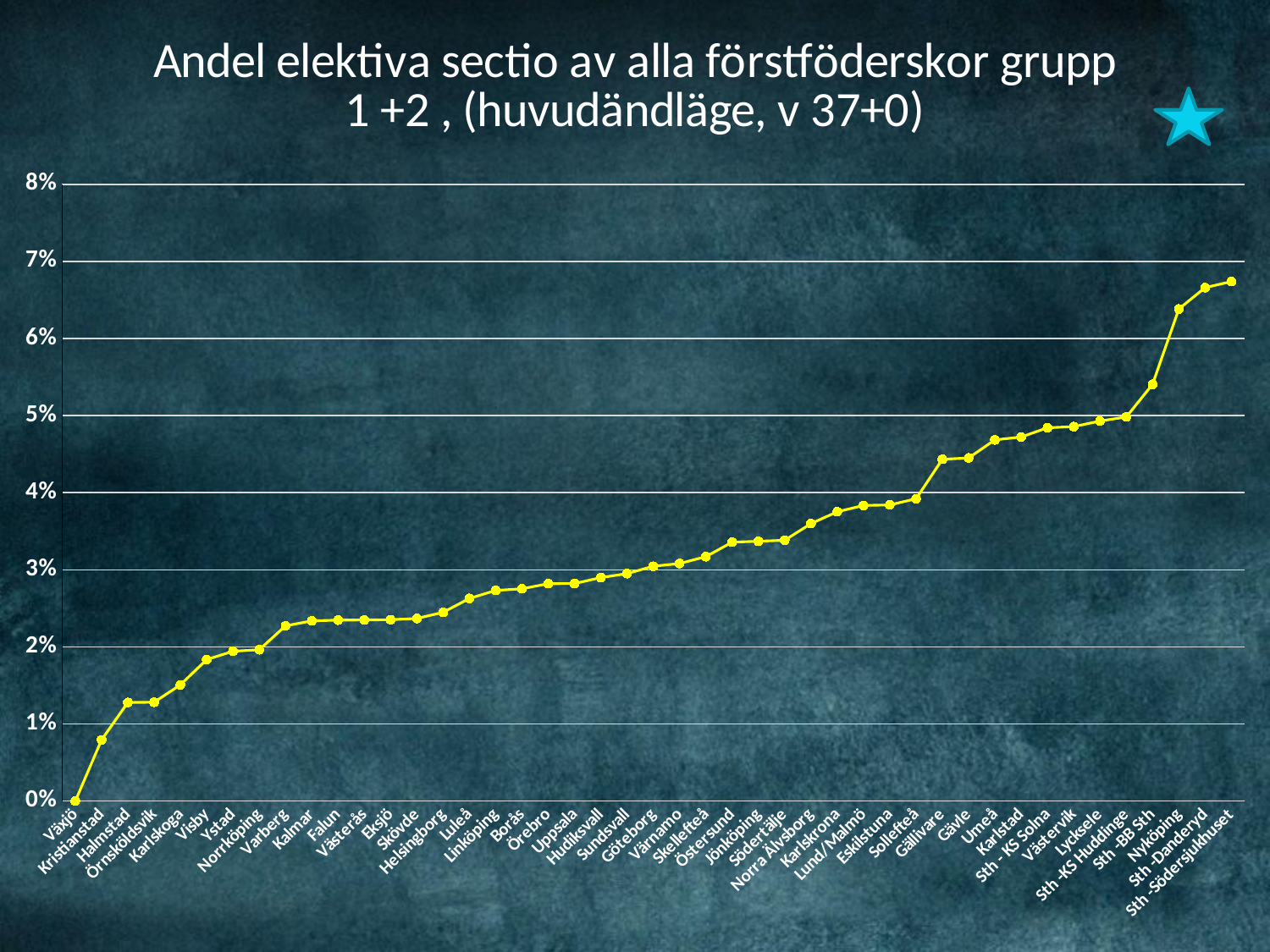

### Chart: Andel elektiva sectio av alla förstföderskor grupp 1 +2 , (huvudändläge, v 37+0)

| Category | Andel elektiva sectio av alla förstföderskor, huvud, >v 37 |
|---|---|
| Växjö | 0.0 |
| Kristianstad | 0.00794701986754967 |
| Halmstad | 0.0127877237851662 |
| Örnsköldsvik | 0.0128205128205128 |
| Karlskoga | 0.0150753768844221 |
| Visby | 0.018348623853211 |
| Ystad | 0.019434628975265 |
| Norrköping | 0.0196304849884527 |
| Varberg | 0.0227272727272727 |
| Kalmar | 0.0233722871452421 |
| Falun | 0.0234702430846605 |
| Västerås | 0.023486901535682 |
| Eksjö | 0.0235294117647059 |
| Skövde | 0.023686920700309 |
| Helsingborg | 0.0244835501147666 |
| Luleå | 0.026284348864994 |
| Linköping | 0.0273224043715847 |
| Borås | 0.0275310834813499 |
| Örebro | 0.0281938325991189 |
| Uppsala | 0.0282131661442006 |
| Hudiksvall | 0.0289855072463768 |
| Sundsvall | 0.0295031055900621 |
| Göteborg | 0.0304556904053126 |
| Värnamo | 0.030812324929972 |
| Skellefteå | 0.031700288184438 |
| Östersund | 0.0335820895522388 |
| Jönköping | 0.0336943441636582 |
| Södertälje | 0.03382949932341 |
| Norra Älvsborg | 0.0359877488514548 |
| Karlskrona | 0.0375234521575985 |
| Lund/Malmö | 0.0383439844401222 |
| Eskilstuna | 0.0384105960264901 |
| Sollefteå | 0.0392156862745098 |
| Gällivare | 0.0443349753694581 |
| Gävle | 0.0445062586926286 |
| Umeå | 0.0468540829986613 |
| Karlstad | 0.0472222222222222 |
| Sth - KS Solna | 0.0484210526315789 |
| Västervik | 0.0485714285714286 |
| Lycksele | 0.0492957746478873 |
| Sth -KS Huddinge | 0.0498241500586166 |
| Sth -BB Sth | 0.054054054054054 |
| Nyköping | 0.0638297872340425 |
| Sth -Danderyd | 0.0665930831493745 |
| Sth -Södersjukhuset | 0.0673845085098993 |